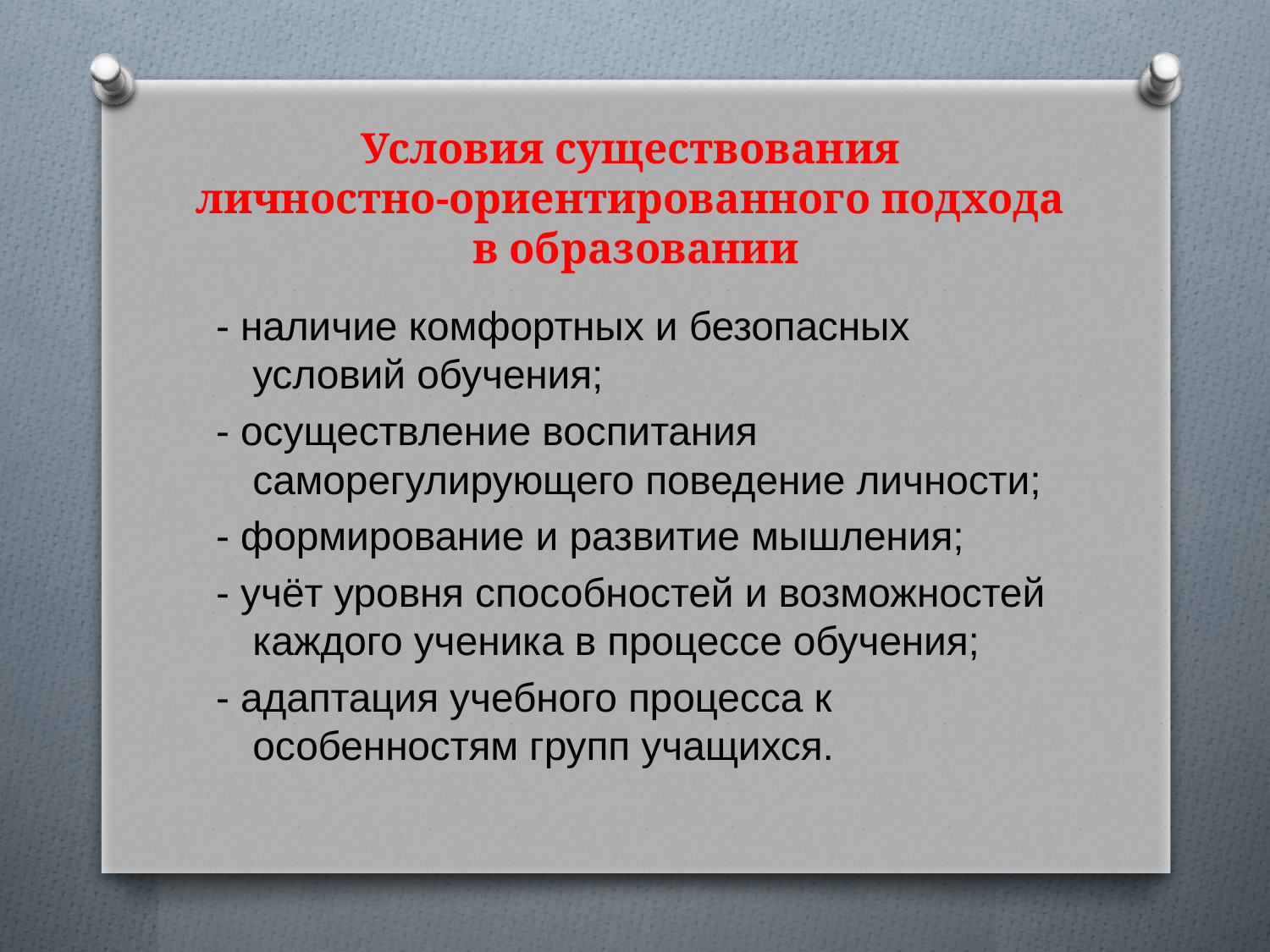

# Условия существования личностно-ориентированного подхода в образовании
- наличие комфортных и безопасных условий обучения;
- осуществление воспитания саморегулирующего поведение личности;
- формирование и развитие мышления;
- учёт уровня способностей и возможностей каждого ученика в процессе обучения;
- адаптация учебного процесса к особенностям групп учащихся.